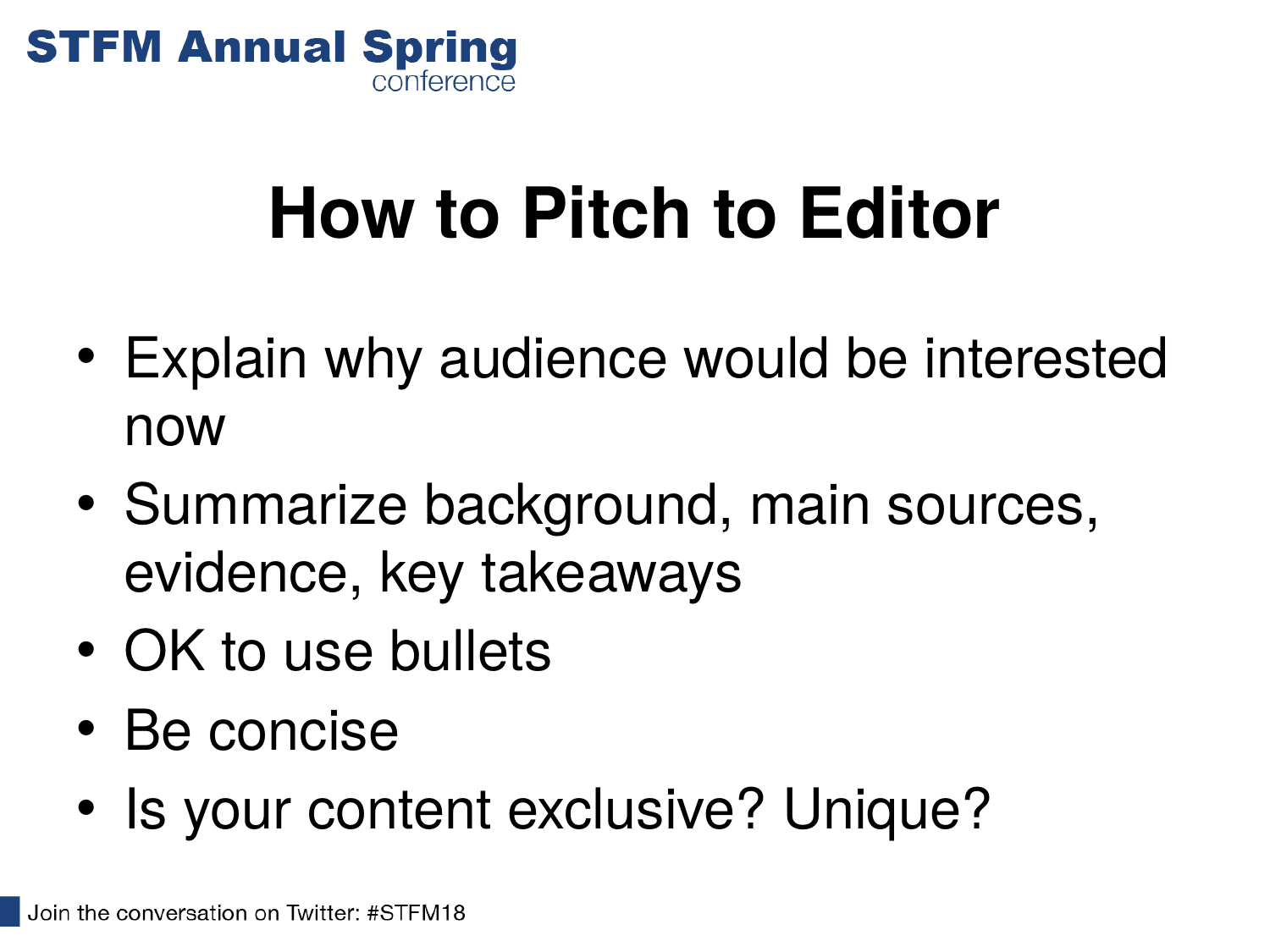

# How to Pitch to Editor
Explain why audience would be interested now
Summarize background, main sources, evidence, key takeaways
OK to use bullets
Be concise
Is your content exclusive? Unique?